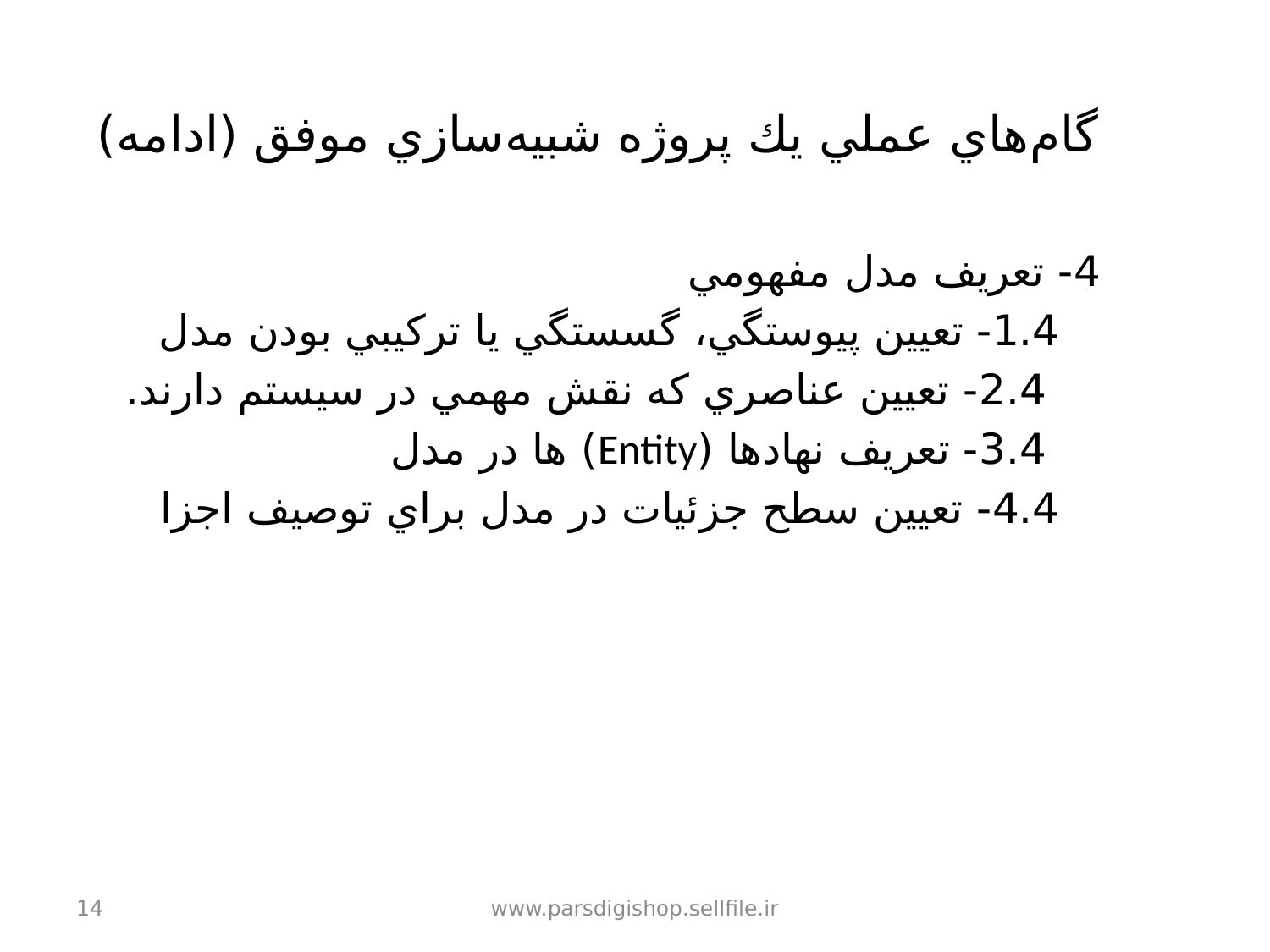

# گام‌هاي عملي يك پروژه شبيه‌سازي موفق (ادامه)
4- تعريف مدل مفهومي
   1.4- تعيين پيوستگي، گسستگي يا ترکيبي بودن مدل
    2.4- تعيين عناصري که نقش مهمي در سيستم دارند.
    3.4- تعريف نهادها (Entity) ها در مدل
   4.4- تعيين سطح جزئيات در مدل براي توصيف اجزا

14
www.parsdigishop.sellfile.ir